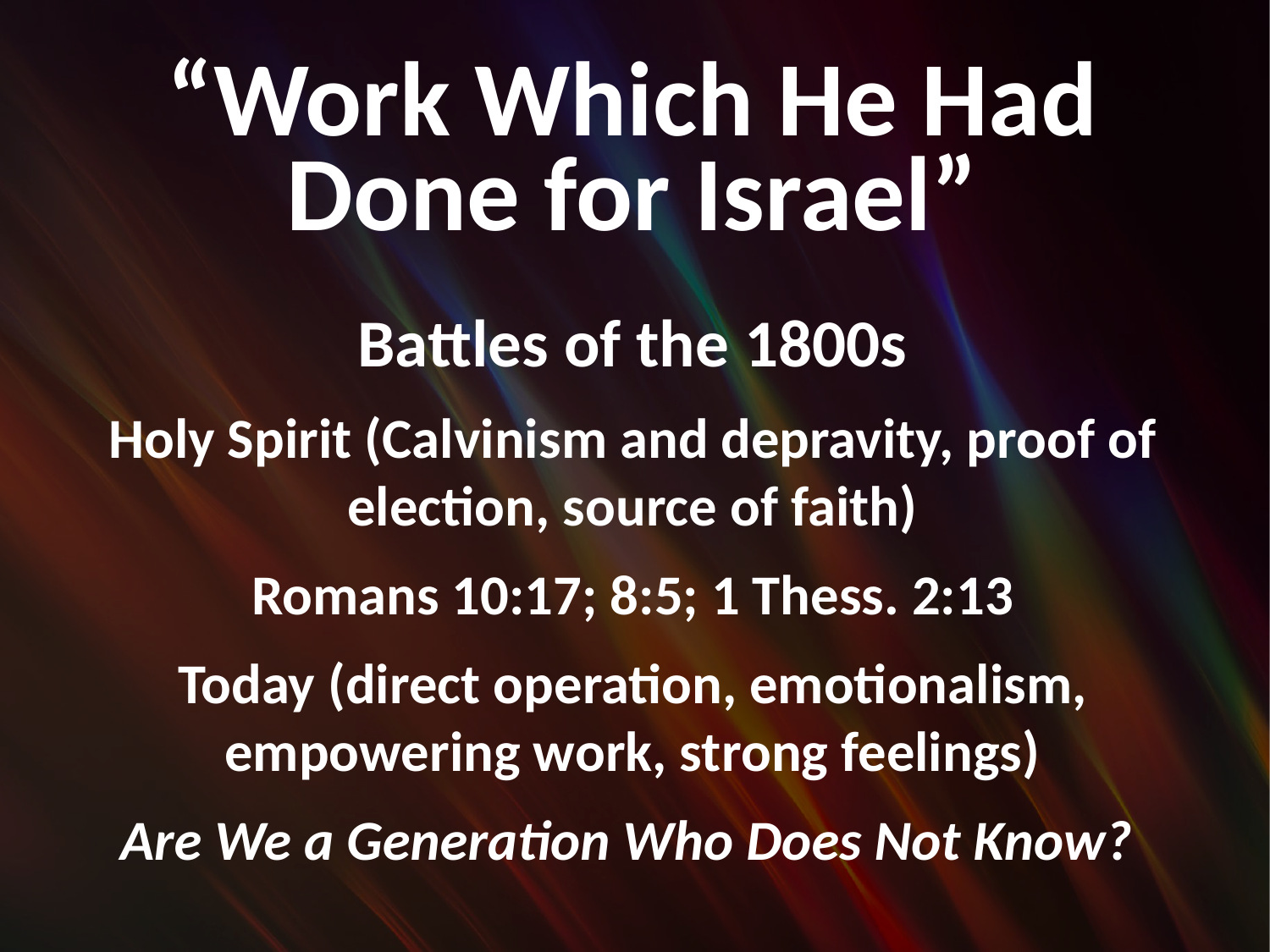

“Work Which He Had Done for Israel”
Battles of the 1800s
Holy Spirit (Calvinism and depravity, proof of election, source of faith)
Romans 10:17; 8:5; 1 Thess. 2:13
Today (direct operation, emotionalism, empowering work, strong feelings)
Are We a Generation Who Does Not Know?